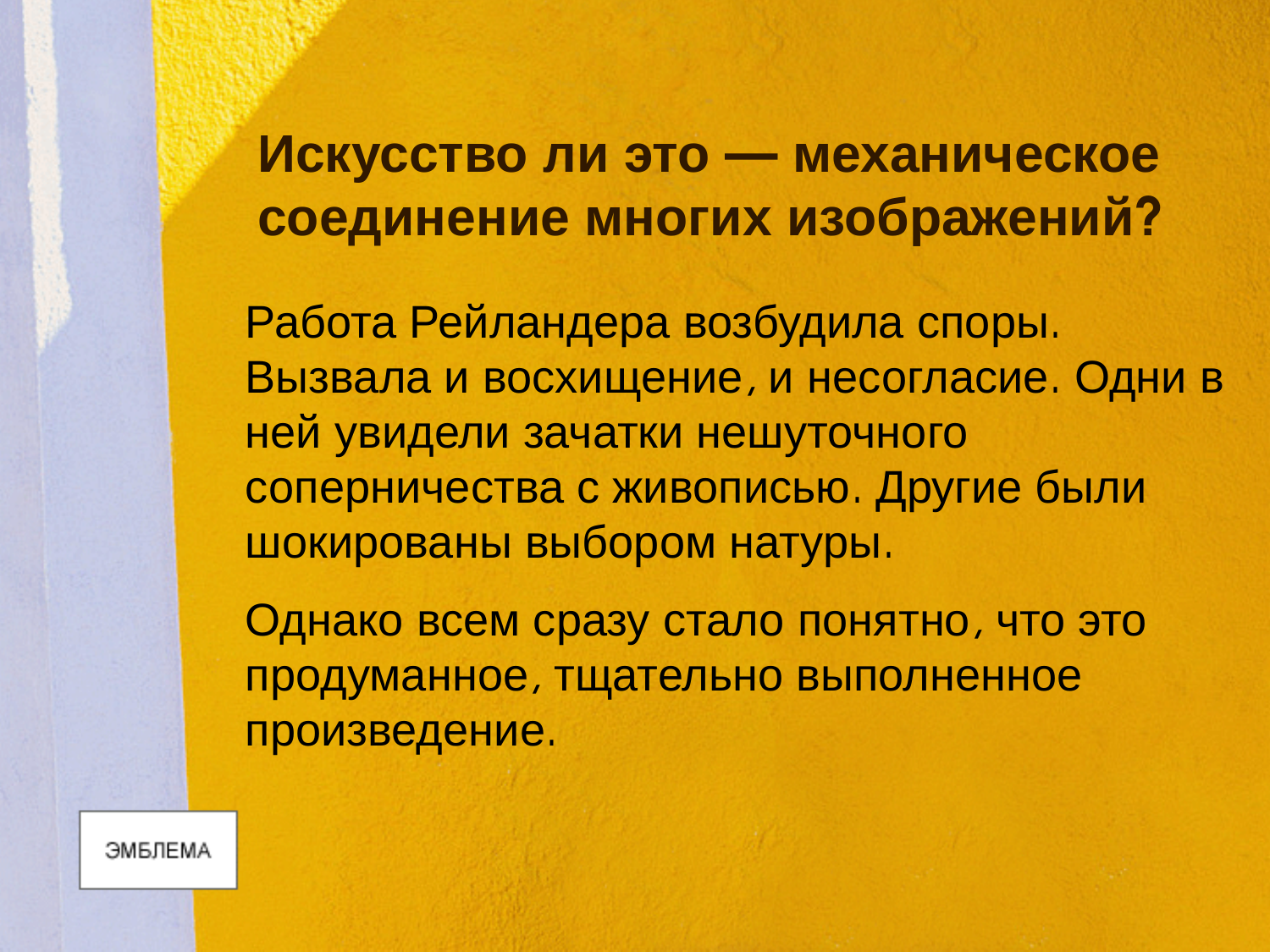

# Искусство ли это — механическое соединение многих изображений?
	Работа Рейландера возбудила споры. Вызвала и восхищение, и несогласие. Одни в ней увидели зачатки нешуточного соперничества с живописью. Другие были шокированы выбором натуры.
	Однако всем сразу стало понятно, что это продуманное, тщательно выполненное произведение.